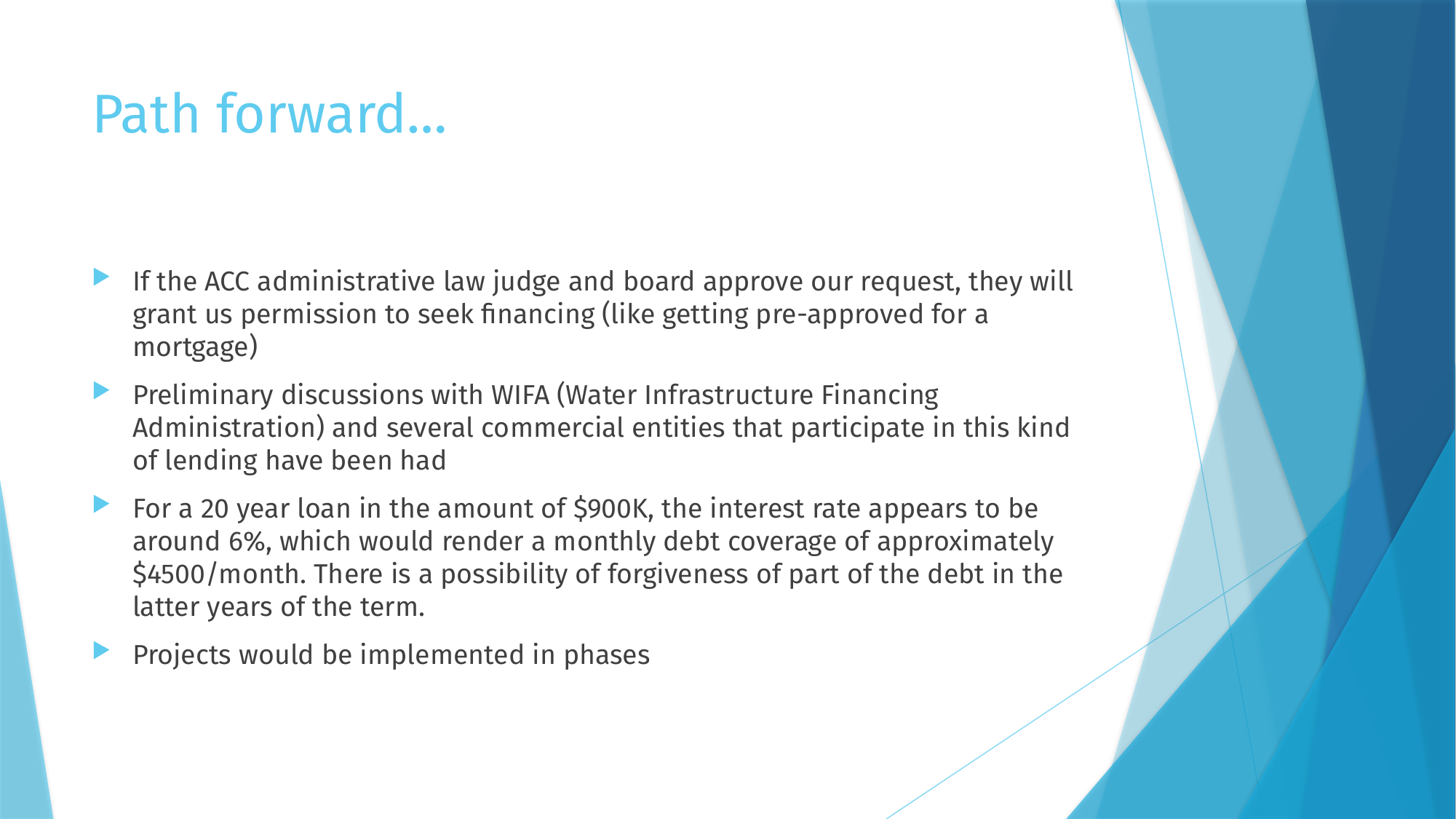

# Path forward…
If the ACC administrative law judge and board approve our request, they will grant us permission to seek financing (like getting pre-approved for a mortgage)
Preliminary discussions with WIFA (Water Infrastructure Financing Administration) and several commercial entities that participate in this kind of lending have been had
For a 20 year loan in the amount of $900K, the interest rate appears to be around 6%, which would render a monthly debt coverage of approximately $4500/month. There is a possibility of forgiveness of part of the debt in the latter years of the term.
Projects would be implemented in phases